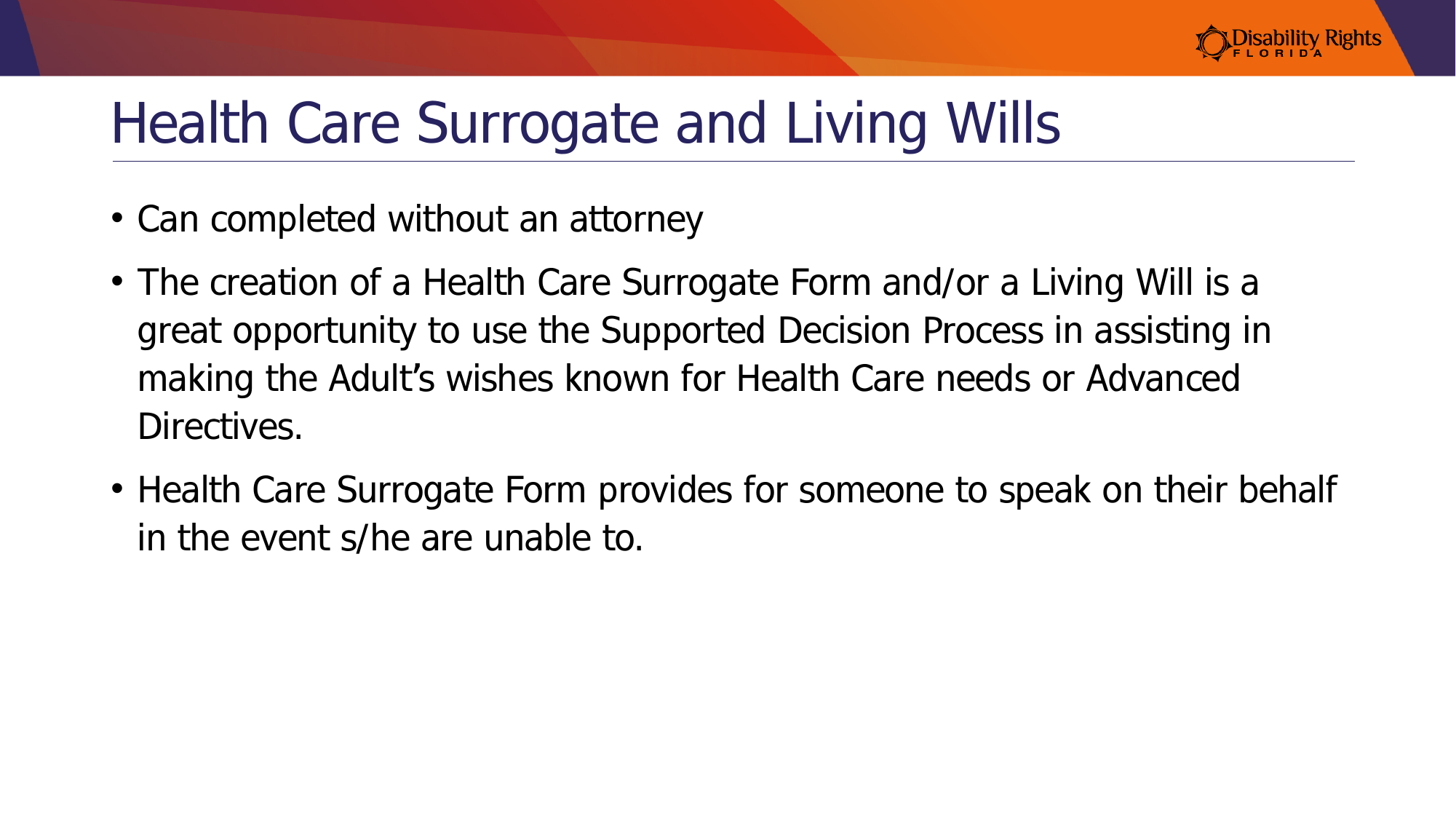

# Health Care Surrogate and Living Wills
Can completed without an attorney
The creation of a Health Care Surrogate Form and/or a Living Will is a great opportunity to use the Supported Decision Process in assisting in making the Adult’s wishes known for Health Care needs or Advanced Directives.
Health Care Surrogate Form provides for someone to speak on their behalf in the event s/he are unable to.